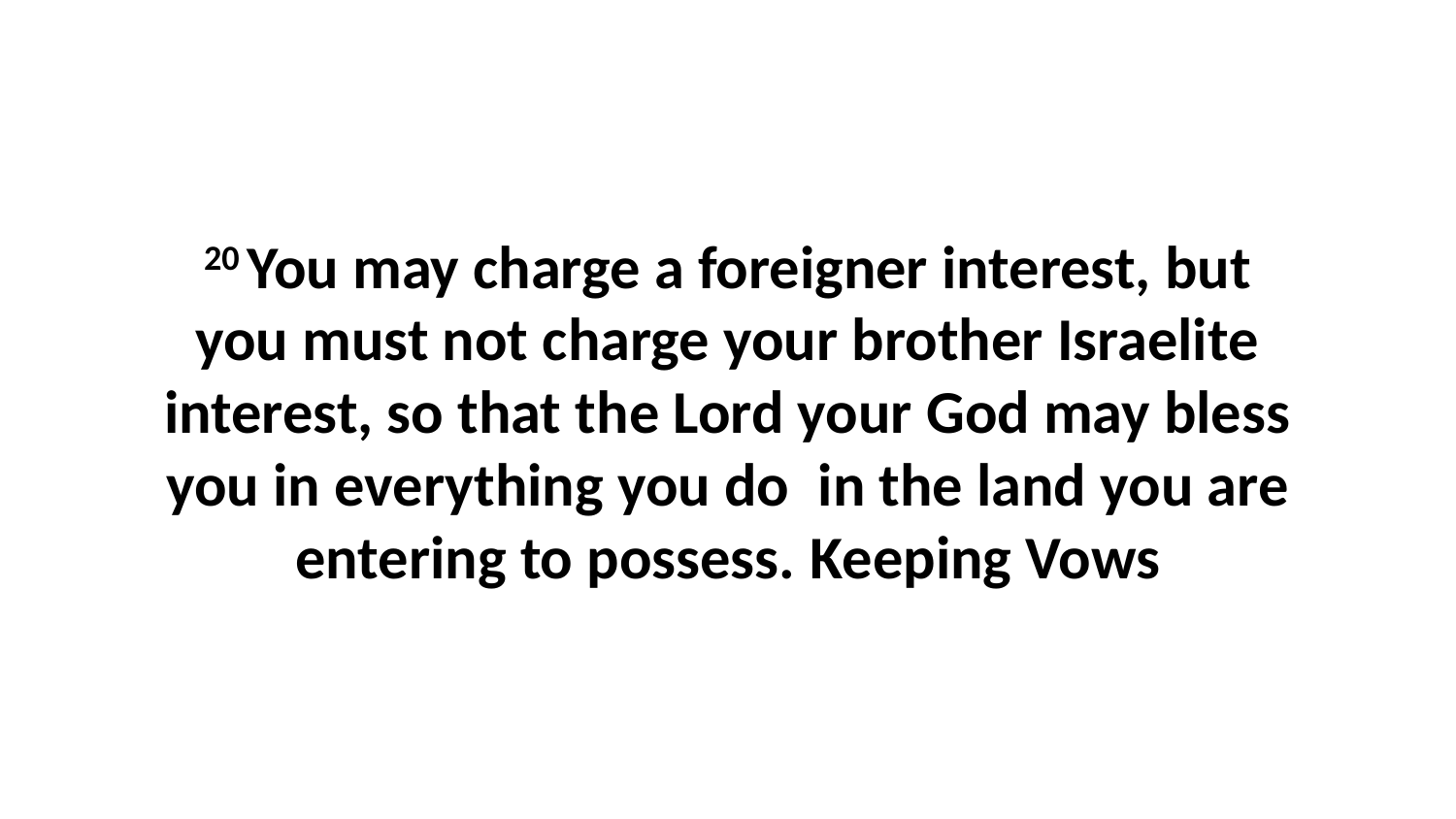

20 You may charge a foreigner interest, but you must not charge your brother Israelite interest, so that the Lord your God may bless you in everything you do  in the land you are entering to possess. Keeping Vows